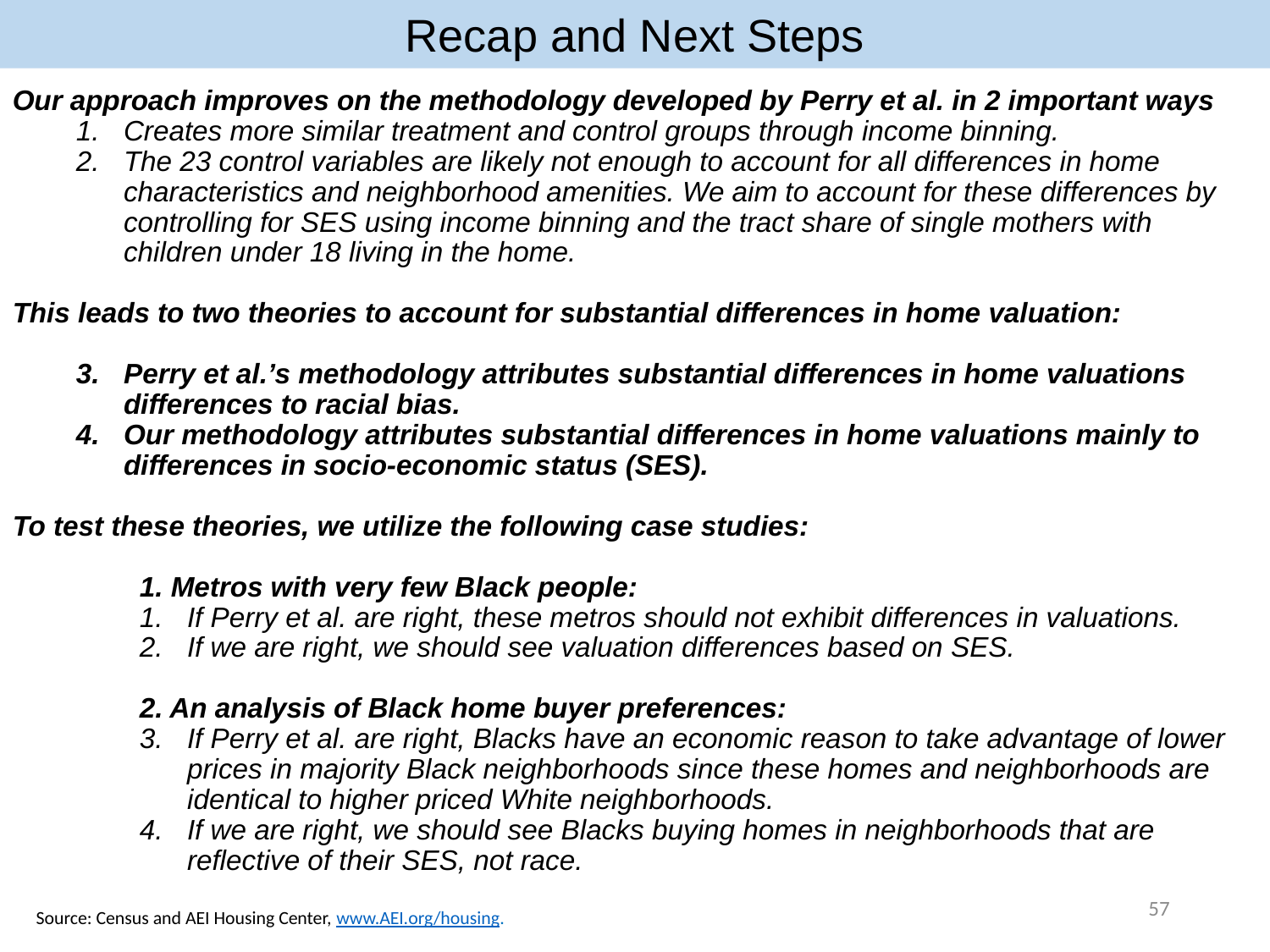

Recap and Next Steps
Our approach improves on the methodology developed by Perry et al. in 2 important ways
Creates more similar treatment and control groups through income binning.
The 23 control variables are likely not enough to account for all differences in home characteristics and neighborhood amenities. We aim to account for these differences by controlling for SES using income binning and the tract share of single mothers with children under 18 living in the home.

This leads to two theories to account for substantial differences in home valuation:

Perry et al.’s methodology attributes substantial differences in home valuations differences to racial bias.
Our methodology attributes substantial differences in home valuations mainly to differences in socio-economic status (SES).

To test these theories, we utilize the following case studies:

	1. Metros with very few Black people:
If Perry et al. are right, these metros should not exhibit differences in valuations.
If we are right, we should see valuation differences based on SES.

	2. An analysis of Black home buyer preferences:
If Perry et al. are right, Blacks have an economic reason to take advantage of lower prices in majority Black neighborhoods since these homes and neighborhoods are identical to higher priced White neighborhoods.
If we are right, we should see Blacks buying homes in neighborhoods that are reflective of their SES, not race.
57
Source: Census and AEI Housing Center, www.AEI.org/housing.